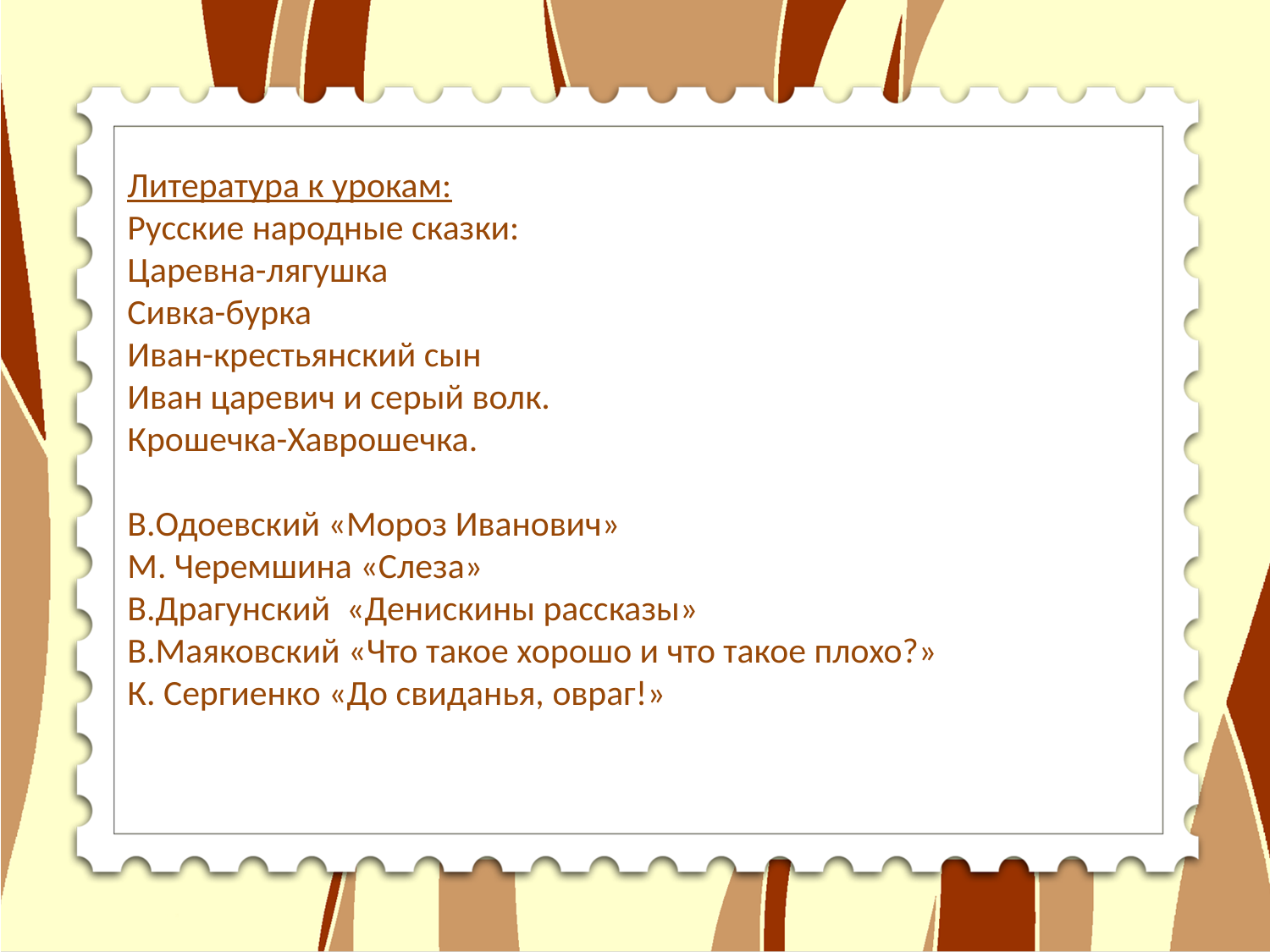

Литература к урокам:
Русские народные сказки:
Царевна-лягушка
Сивка-бурка
Иван-крестьянский сын
Иван царевич и серый волк.
Крошечка-Хаврошечка.

В.Одоевский «Мороз Иванович»
М. Черемшина «Слеза»
В.Драгунский  «Денискины рассказы»
В.Маяковский «Что такое хорошо и что такое плохо?»
К. Сергиенко «До свиданья, овраг!»